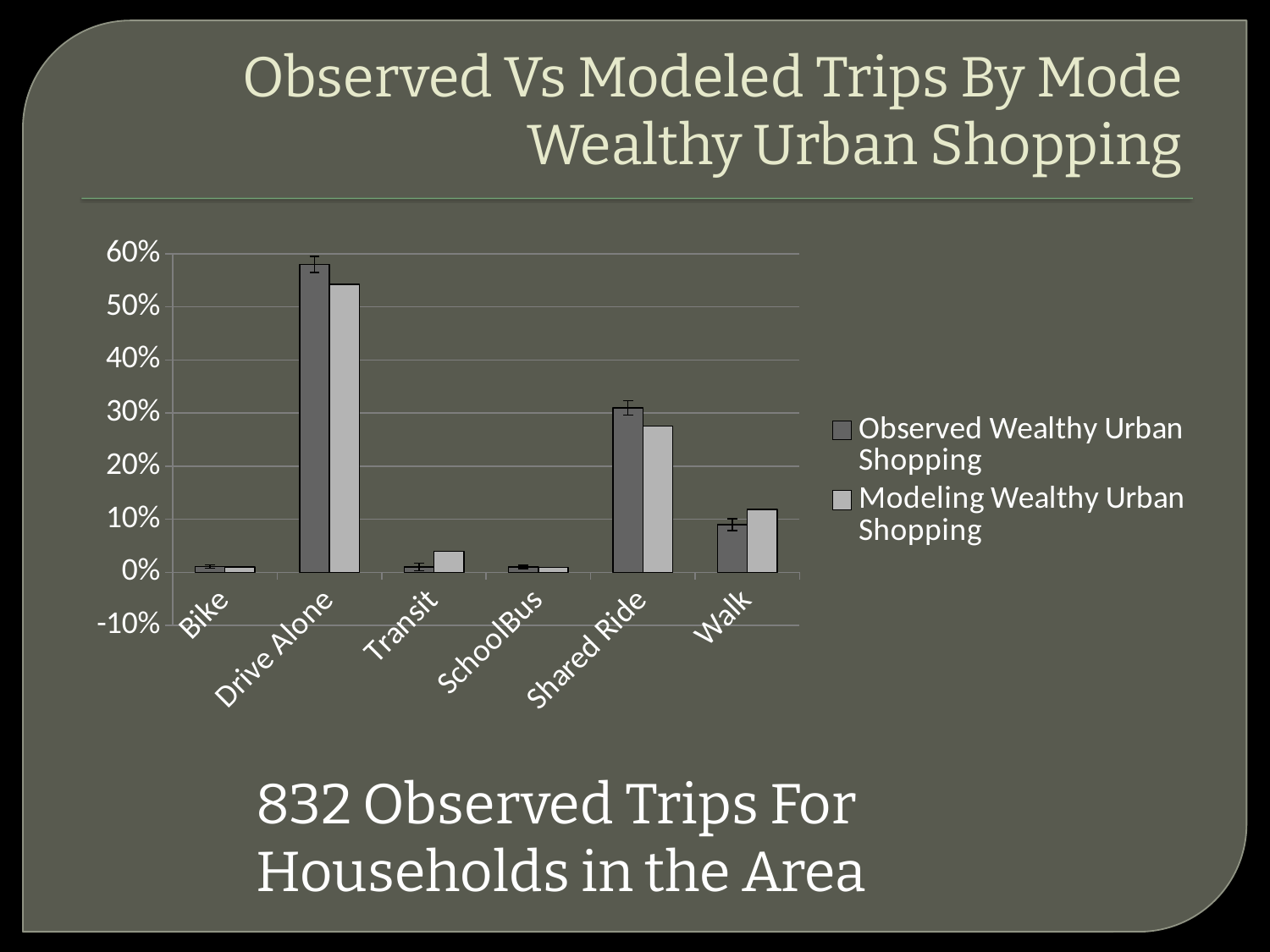

# Observed Vs Modeled Trips By Mode Wealthy Urban Shopping

### Chart

| Category | Observed Wealthy Urban Shopping | Modeling Wealthy Urban Shopping |
|---|---|---|
| Bike | 0.011180383164995925 | 0.010000000000000005 |
| Drive Alone | 0.5800000000000001 | 0.5420722891566259 |
| Transit | 0.010000000000000005 | 0.04000000000000002 |
| SchoolBus | 0.010000000000000005 | 0.00944578313253012 |
| Shared Ride | 0.31000000000000033 | 0.2756626506024098 |
| Walk | 0.09000000000000002 | 0.11861847389558233 |
832 Observed Trips For Households in the Area